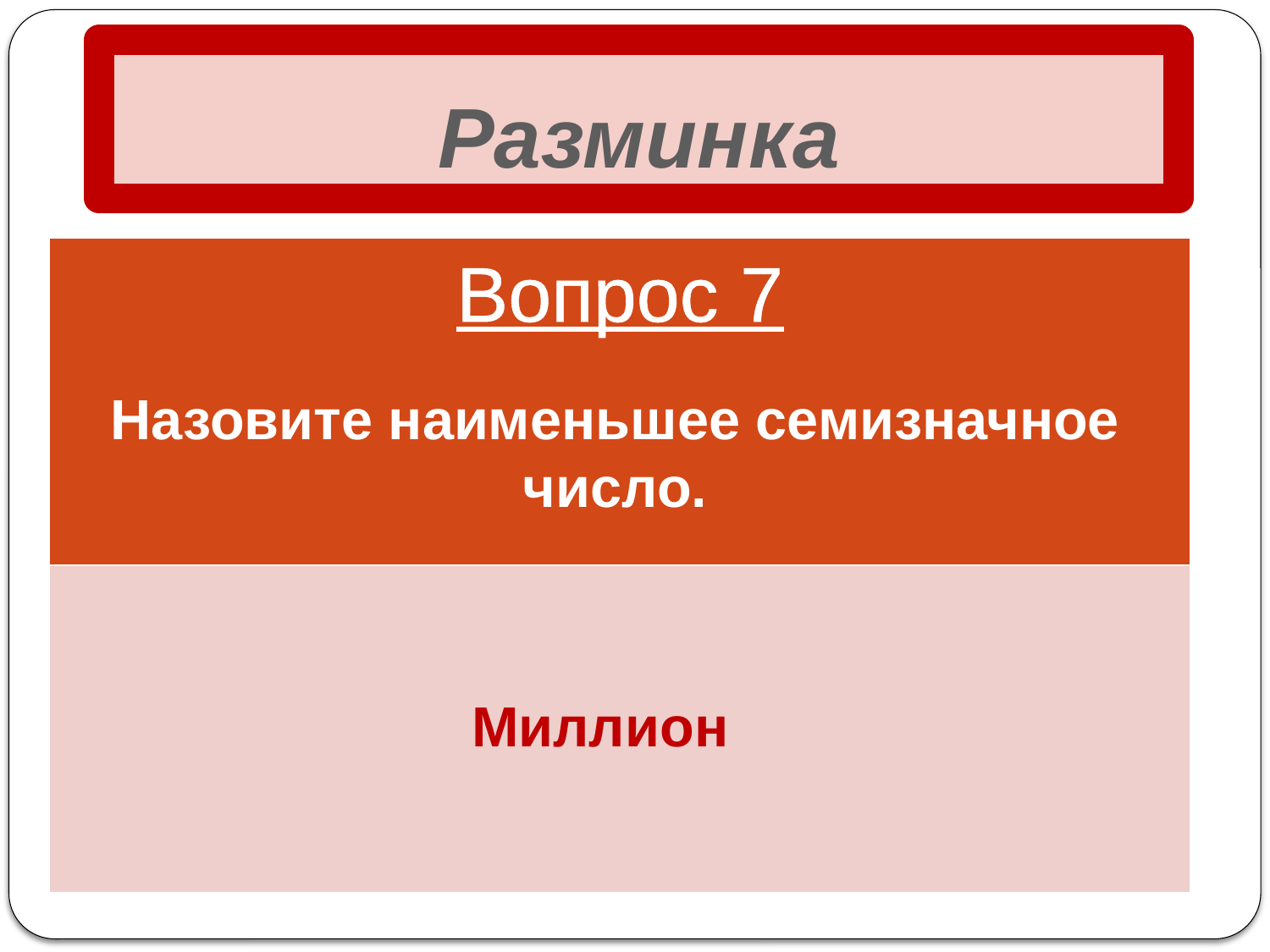

# Разминка
Вопрос 7
|  |
| --- |
|  |
Назовите наименьшее семизначное число.
Миллион